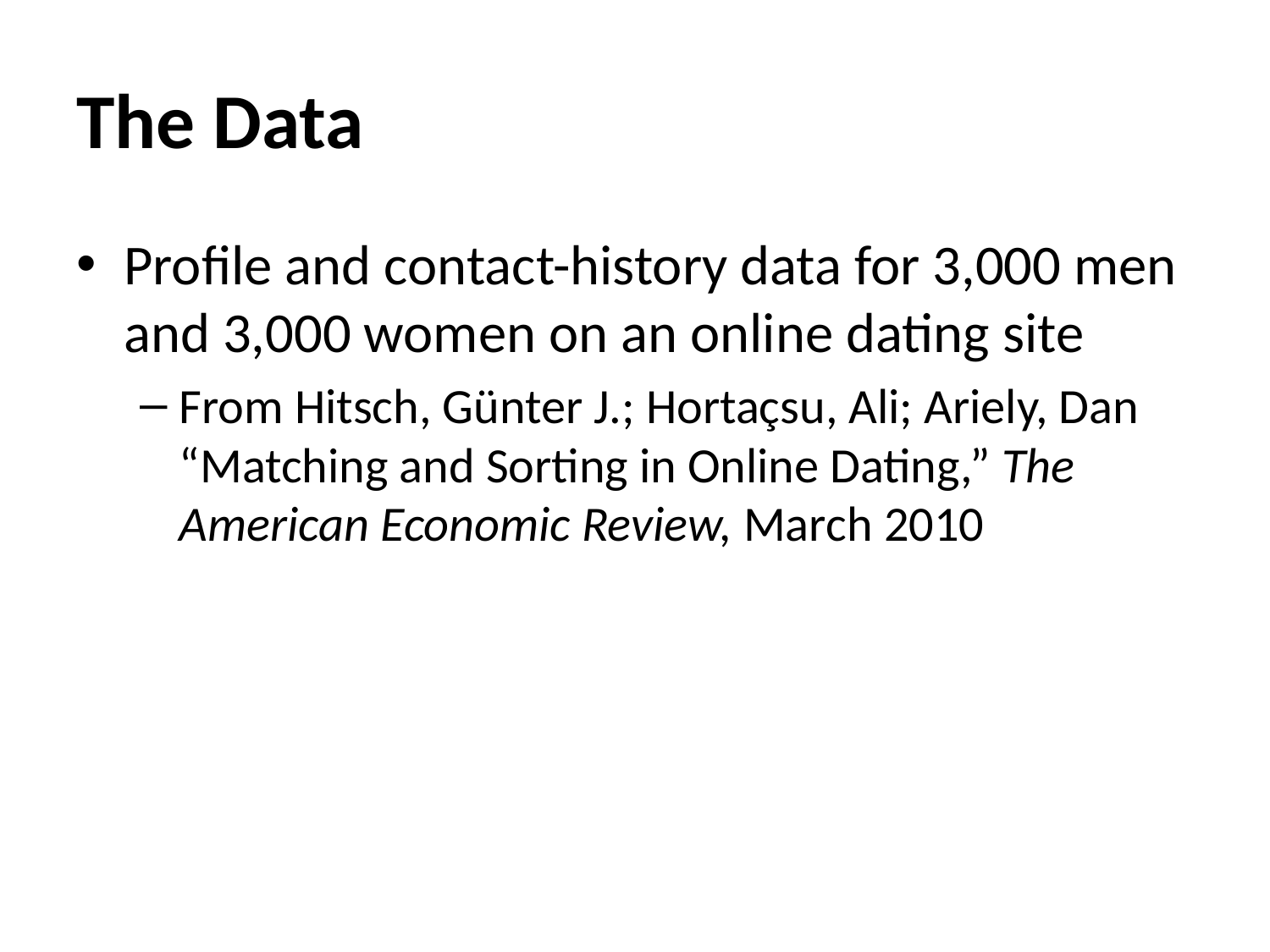

# The Data
Profile and contact-history data for 3,000 men and 3,000 women on an online dating site
From Hitsch, Günter J.; Hortaçsu, Ali; Ariely, Dan “Matching and Sorting in Online Dating,” The American Economic Review, March 2010